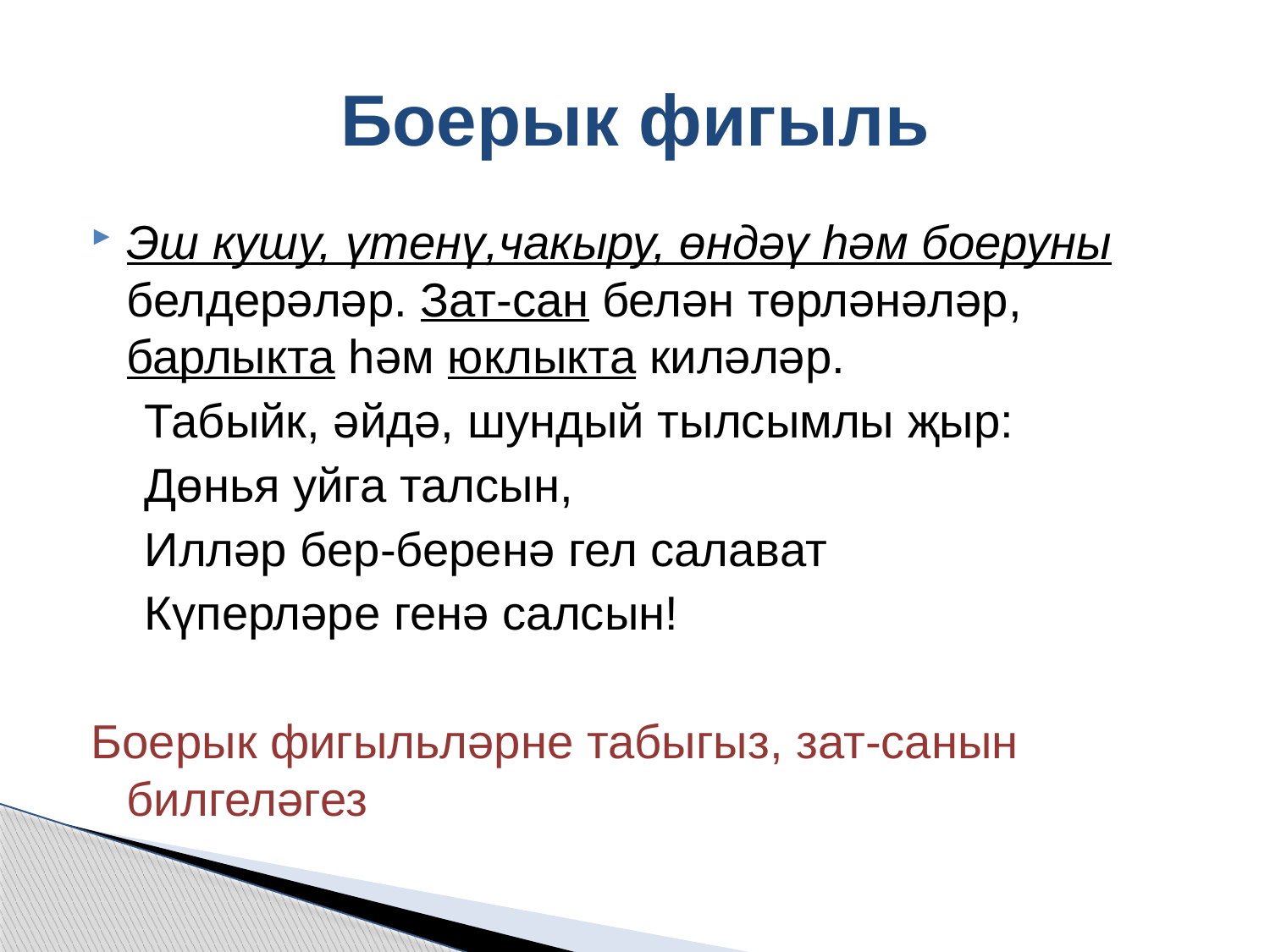

# Боерык фигыль
Эш кушу, үтенү,чакыру, өндәү һәм боеруны белдерәләр. Зат-сан белән төрләнәләр, барлыкта һәм юклыкта киләләр.
    Табыйк, әйдә, шундый тылсымлы җыр:
    Дөнья уйга талсын,
    Илләр бер-беренә гел салават
    Күперләре генә салсын!

Боерык фигыльләрне табыгыз, зат-санын билгеләгез